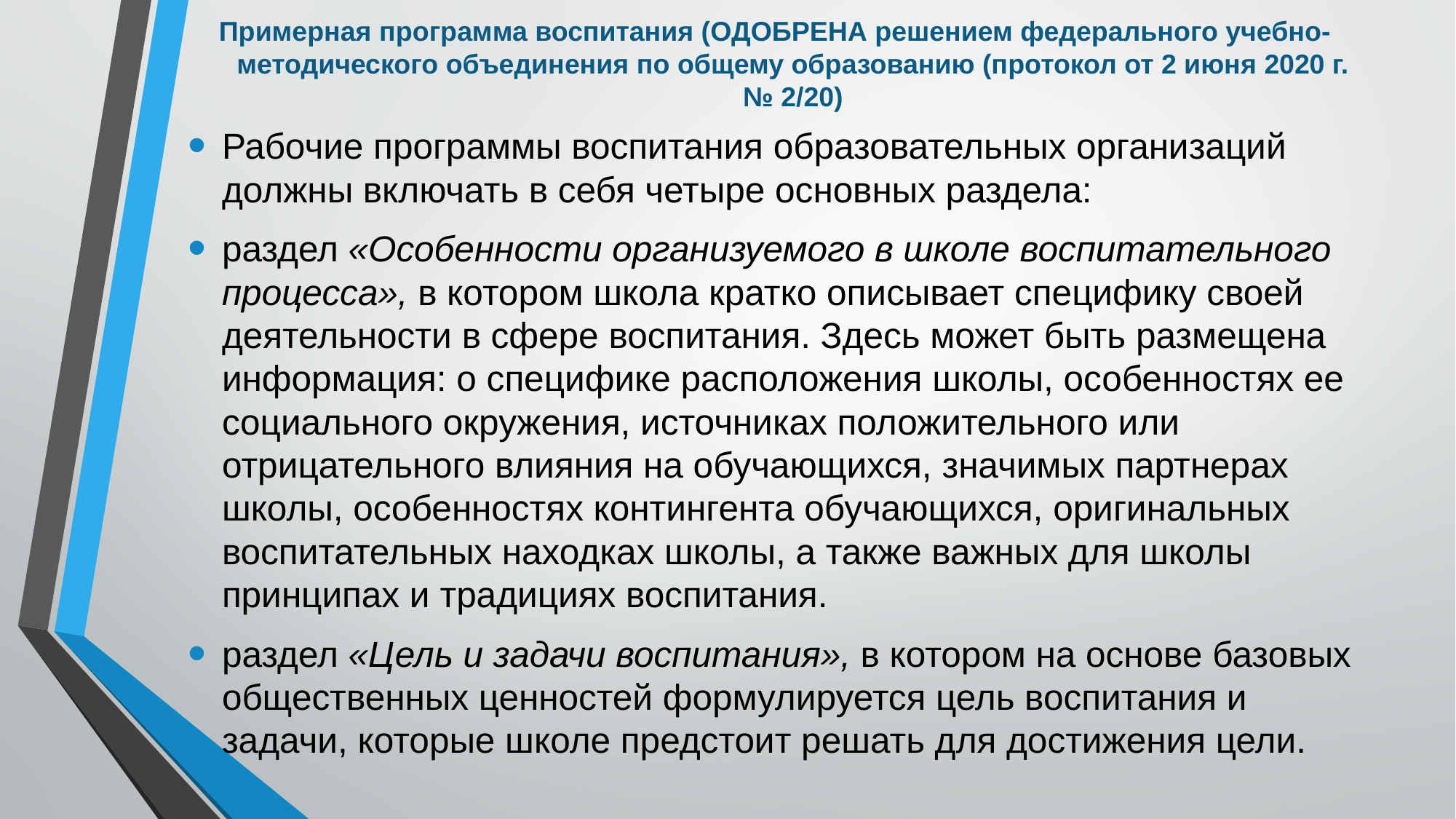

# Примерная программа воспитания (ОДОБРЕНА решением федерального учебно-методического объединения по общему образованию (протокол от 2 июня 2020 г. № 2/20)
Рабочие программы воспитания образовательных организаций должны включать в себя четыре основных раздела:
раздел «Особенности организуемого в школе воспитательного процесса», в котором школа кратко описывает специфику своей деятельности в сфере воспитания. Здесь может быть размещена информация: о специфике расположения школы, особенностях ее социального окружения, источниках положительного или отрицательного влияния на обучающихся, значимых партнерах школы, особенностях контингента обучающихся, оригинальных воспитательных находках школы, а также важных для школы принципах и традициях воспитания.
раздел «Цель и задачи воспитания», в котором на основе базовых общественных ценностей формулируется цель воспитания и задачи, которые школе предстоит решать для достижения цели.